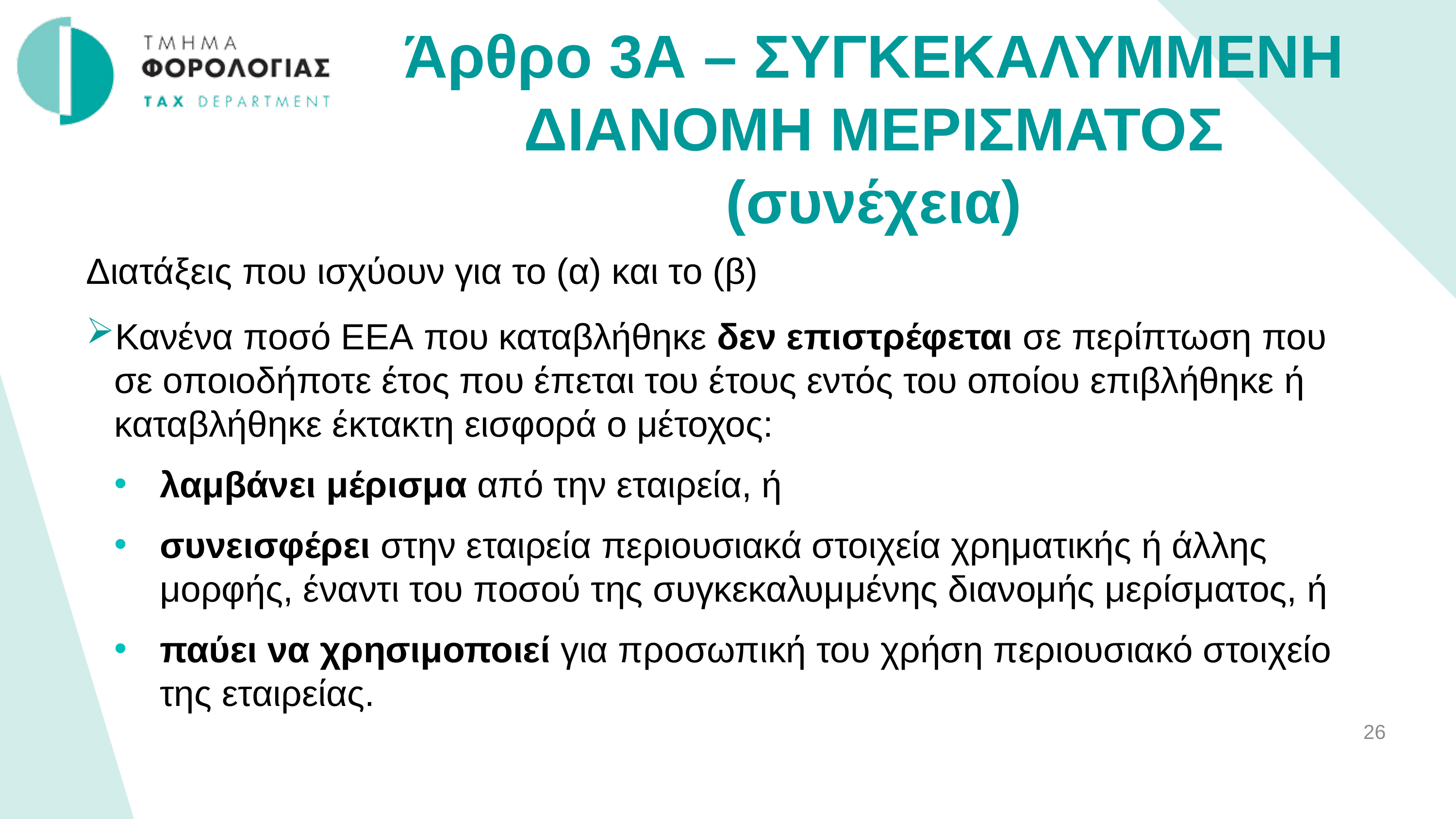

Άρθρο 3Α – ΣΥΓΚΕΚΑΛΥΜΜΕΝΗ ΔΙΑΝΟΜΗ ΜΕΡΙΣΜΑΤΟΣ (συνέχεια)
Διατάξεις που ισχύουν για το (α) και το (β)

Κανένα ποσό EEA που καταβλήθηκε δεν επιστρέφεται σε περίπτωση που σε οποιοδήποτε έτος που έπεται του έτους εντός του οποίου επιβλήθηκε ή καταβλήθηκε έκτακτη εισφορά ο μέτοχος:

λαμβάνει μέρισμα από την εταιρεία, ή

συνεισφέρει στην εταιρεία περιουσιακά στοιχεία χρηματικής ή άλλης μορφής, έναντι του ποσού της συγκεκαλυμμένης διανομής μερίσματος, ή

παύει να χρησιμοποιεί για προσωπική του χρήση περιουσιακό στοιχείο της εταιρείας.

26